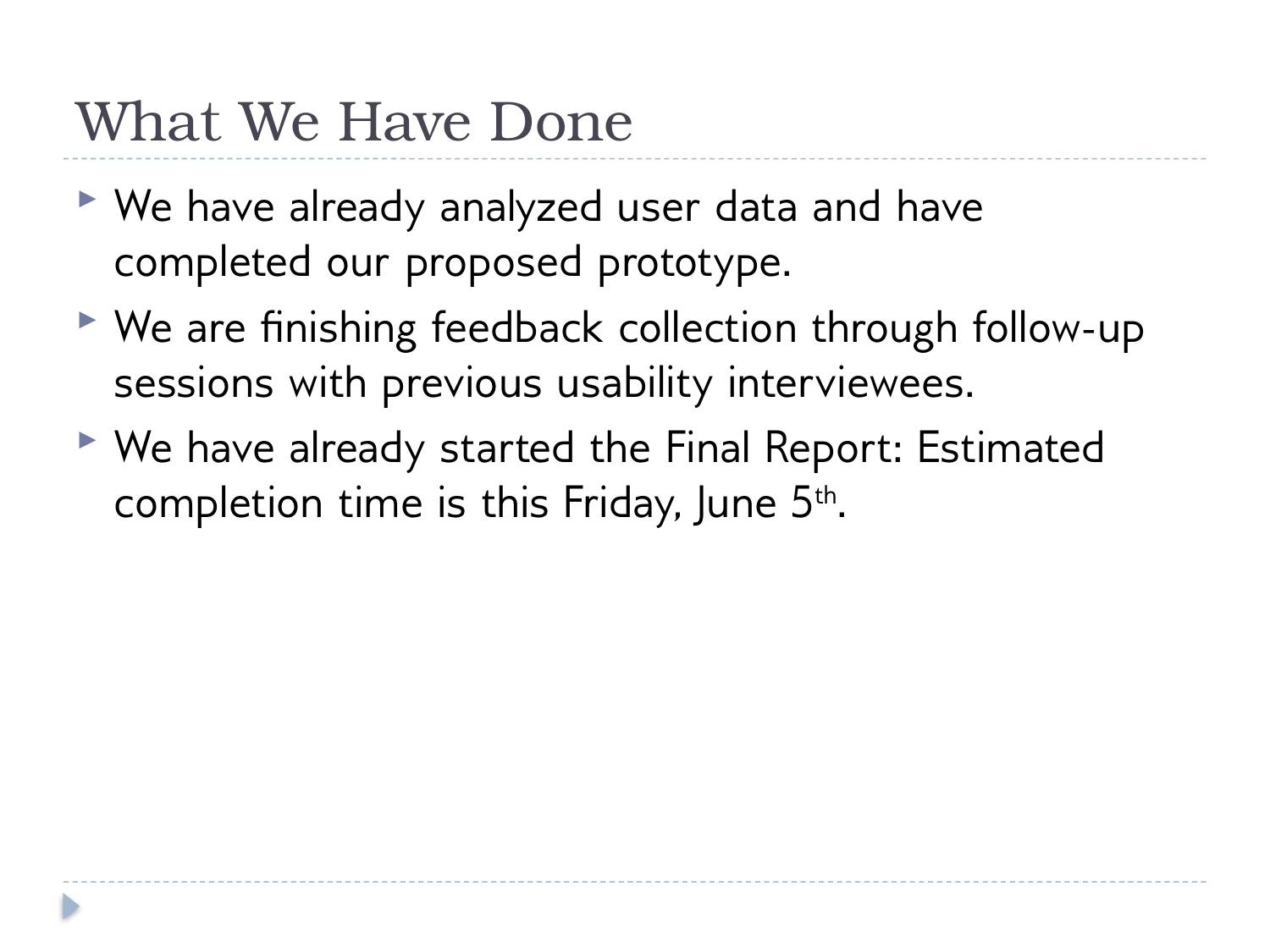

# What We Have Done
We have already analyzed user data and have completed our proposed prototype.
We are finishing feedback collection through follow-up sessions with previous usability interviewees.
We have already started the Final Report: Estimated completion time is this Friday, June 5th.